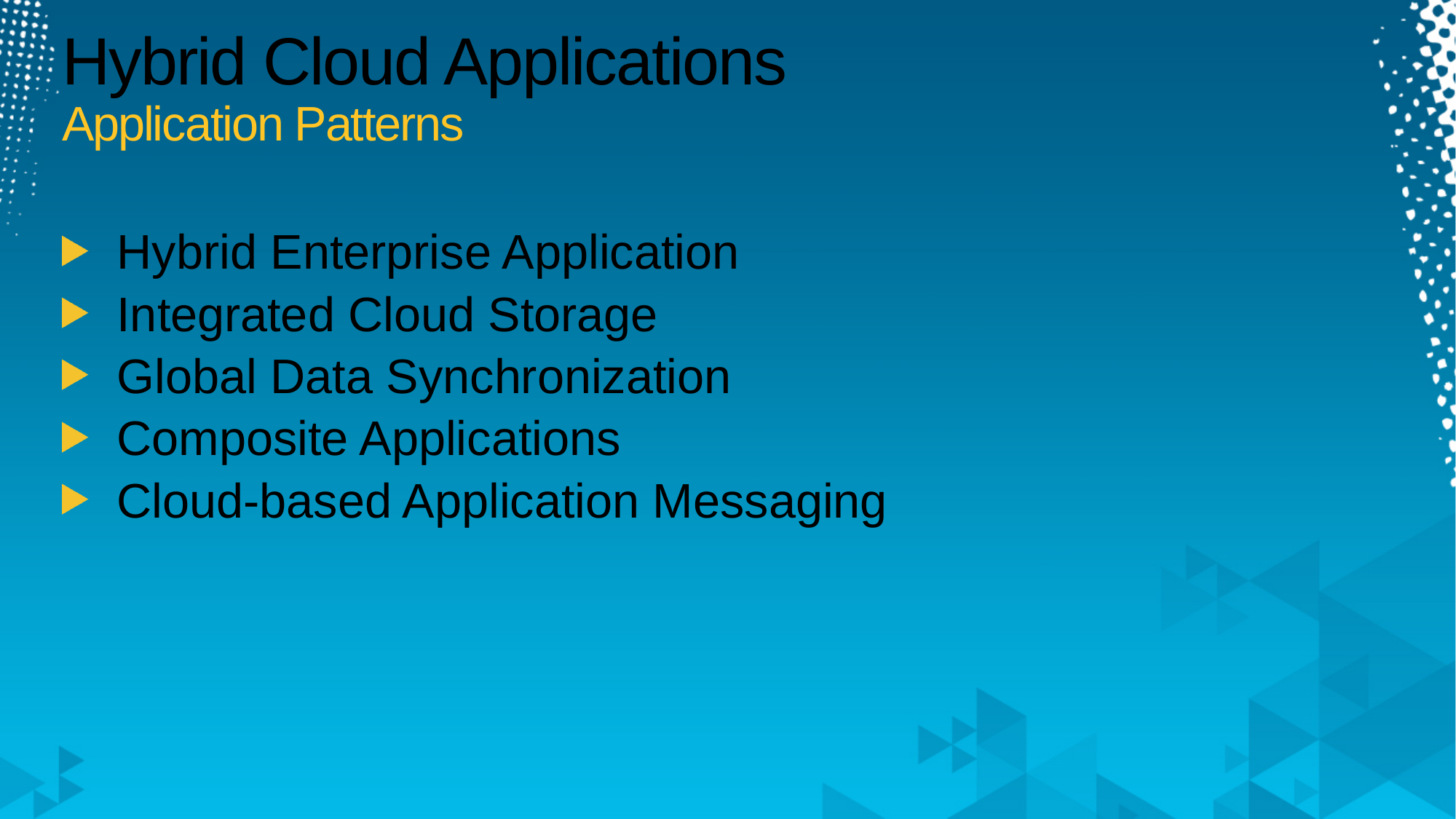

# Hybrid Cloud Applications Application Patterns
Hybrid Enterprise Application
Integrated Cloud Storage
Global Data Synchronization
Composite Applications
Cloud-based Application Messaging